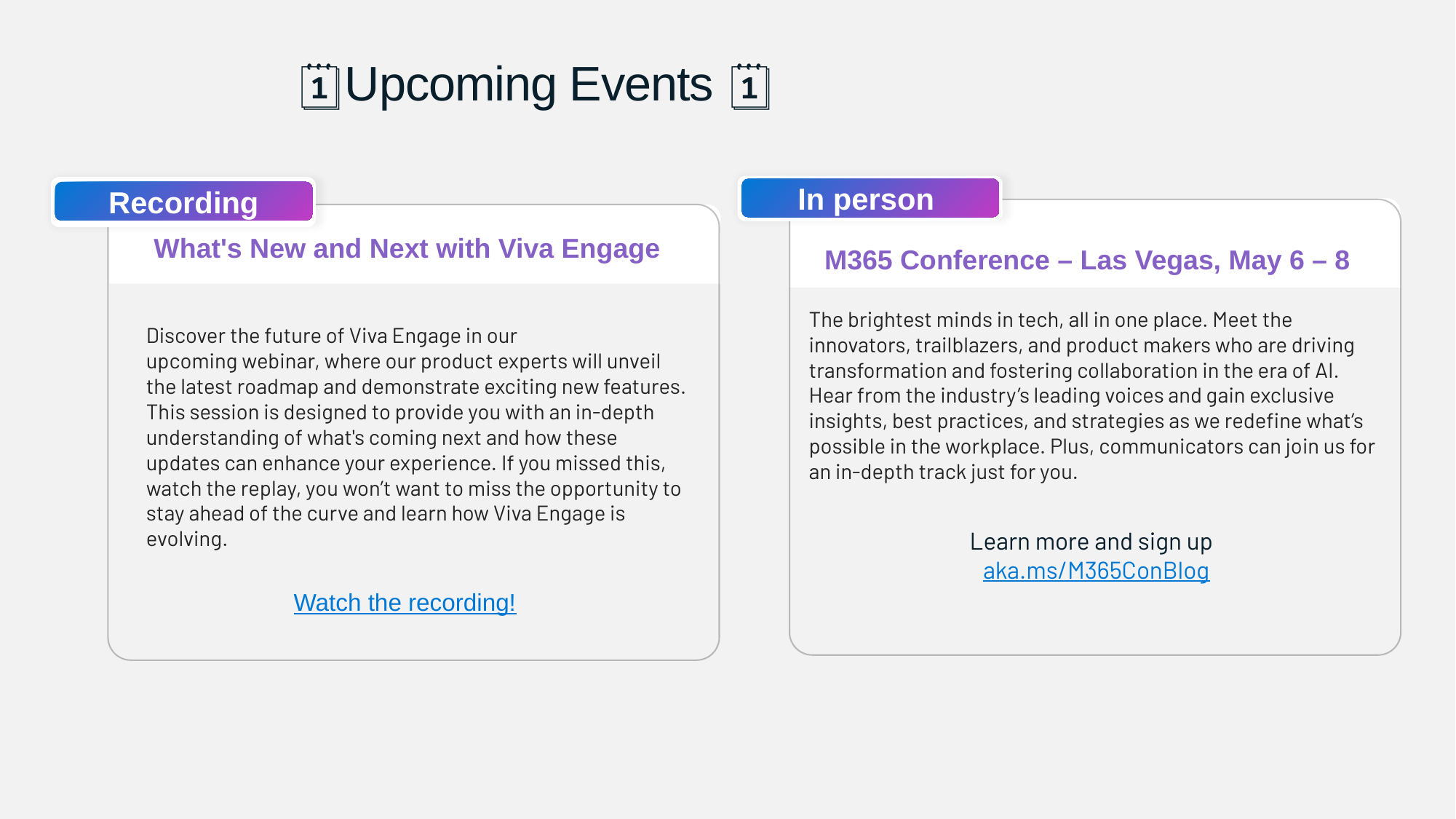

🗓️Upcoming Events 🗓️

In person

Recording

What's New and Next with Viva Engage
M365 Conference – Las Vegas, May 6 – 8
The brightest minds in tech, all in one place. Meet the innovators, trailblazers, and product makers who are driving transformation and fostering collaboration in the era of AI. Hear from the industry’s leading voices and gain exclusive insights, best practices, and strategies as we redefine what’s possible in the workplace. Plus, communicators can join us for an in-depth track just for you.
Discover the future of Viva Engage in our upcoming webinar, where our product experts will unveil the latest roadmap and demonstrate exciting new features. This session is designed to provide you with an in-depth understanding of what's coming next and how these updates can enhance your experience. If you missed this, watch the replay, you won’t want to miss the opportunity to stay ahead of the curve and learn how Viva Engage is evolving.
Learn more and sign up
 aka.ms/M365ConBlog
Watch the recording!